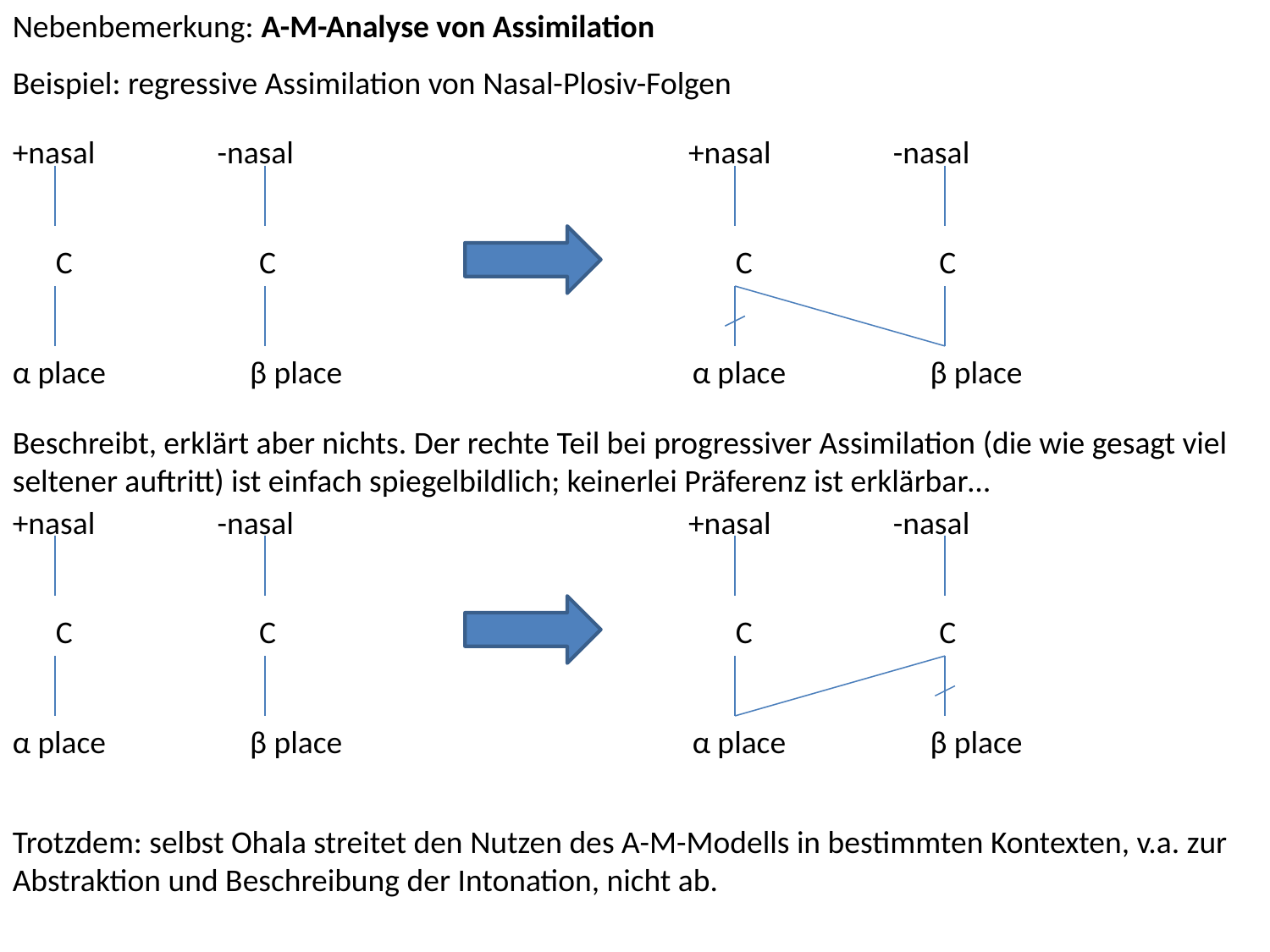

Nebenbemerkung: A-M-Analyse von Assimilation
Beispiel: regressive Assimilation von Nasal-Plosiv-Folgen
+nasal                 -nasal                                                       +nasal                 -nasal

      C                          C
      C                          C
α place                    β place
α place                    β place
Beschreibt, erklärt aber nichts. Der rechte Teil bei progressiver Assimilation (die wie gesagt viel seltener auftritt) ist einfach spiegelbildlich; keinerlei Präferenz ist erklärbar…
+nasal                 -nasal                                                       +nasal                 -nasal

      C                          C
      C                          C
α place                    β place
α place                    β place
Trotzdem: selbst Ohala streitet den Nutzen des A-M-Modells in bestimmten Kontexten, v.a. zur Abstraktion und Beschreibung der Intonation, nicht ab.